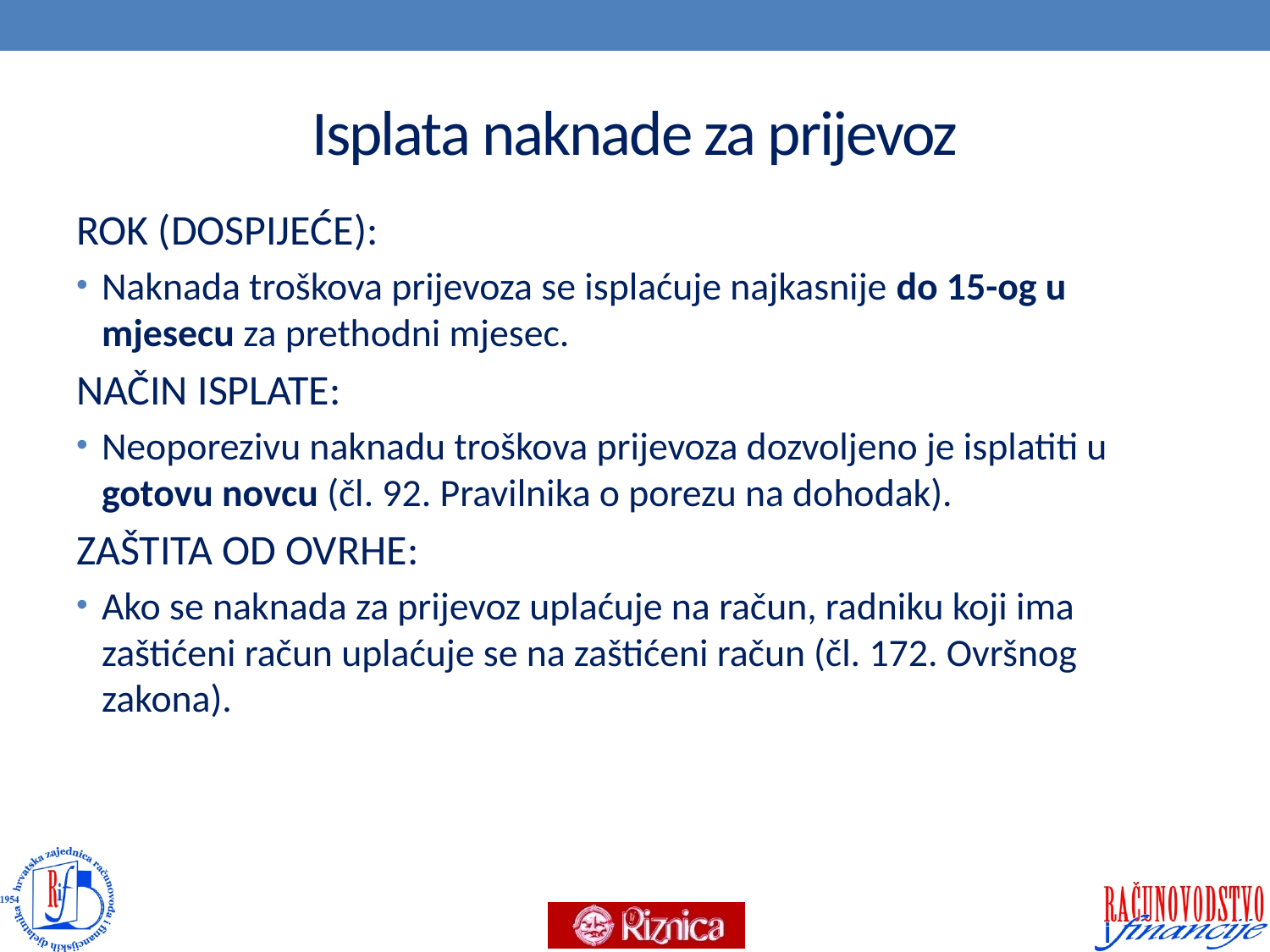

# Isplata naknade za prijevoz
ROK (DOSPIJEĆE):
Naknada troškova prijevoza se isplaćuje najkasnije do 15-og u mjesecu za prethodni mjesec.
NAČIN ISPLATE:
Neoporezivu naknadu troškova prijevoza dozvoljeno je isplatiti u gotovu novcu (čl. 92. Pravilnika o porezu na dohodak).
ZAŠTITA OD OVRHE:
Ako se naknada za prijevoz uplaćuje na račun, radniku koji ima zaštićeni račun uplaćuje se na zaštićeni račun (čl. 172. Ovršnog zakona).